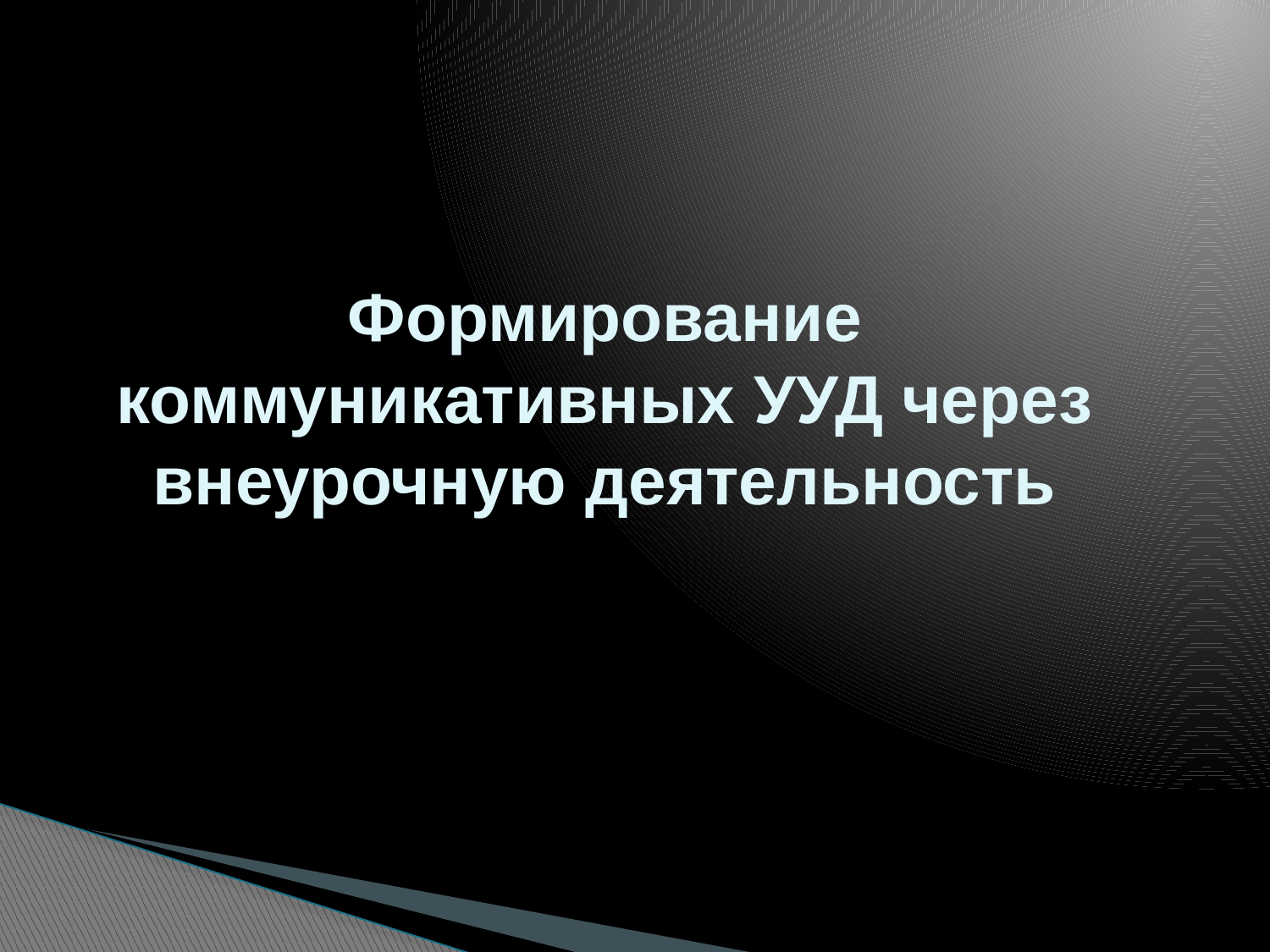

# Формирование коммуникативных УУД через внеурочную деятельность